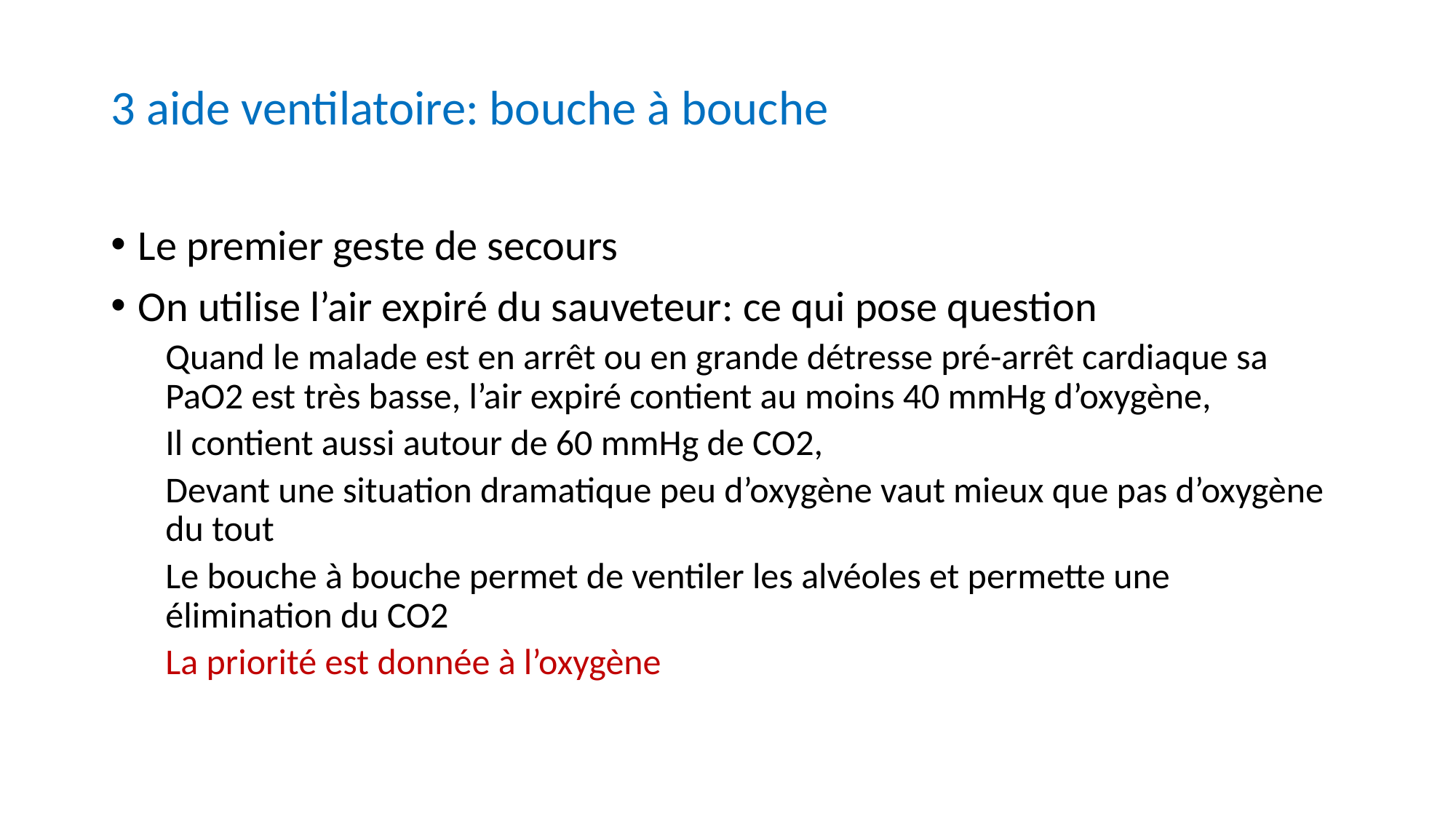

# 3 aide ventilatoire: bouche à bouche
Le premier geste de secours
On utilise l’air expiré du sauveteur: ce qui pose question
Quand le malade est en arrêt ou en grande détresse pré-arrêt cardiaque sa PaO2 est très basse, l’air expiré contient au moins 40 mmHg d’oxygène,
Il contient aussi autour de 60 mmHg de CO2,
Devant une situation dramatique peu d’oxygène vaut mieux que pas d’oxygène du tout
Le bouche à bouche permet de ventiler les alvéoles et permette une élimination du CO2
La priorité est donnée à l’oxygène